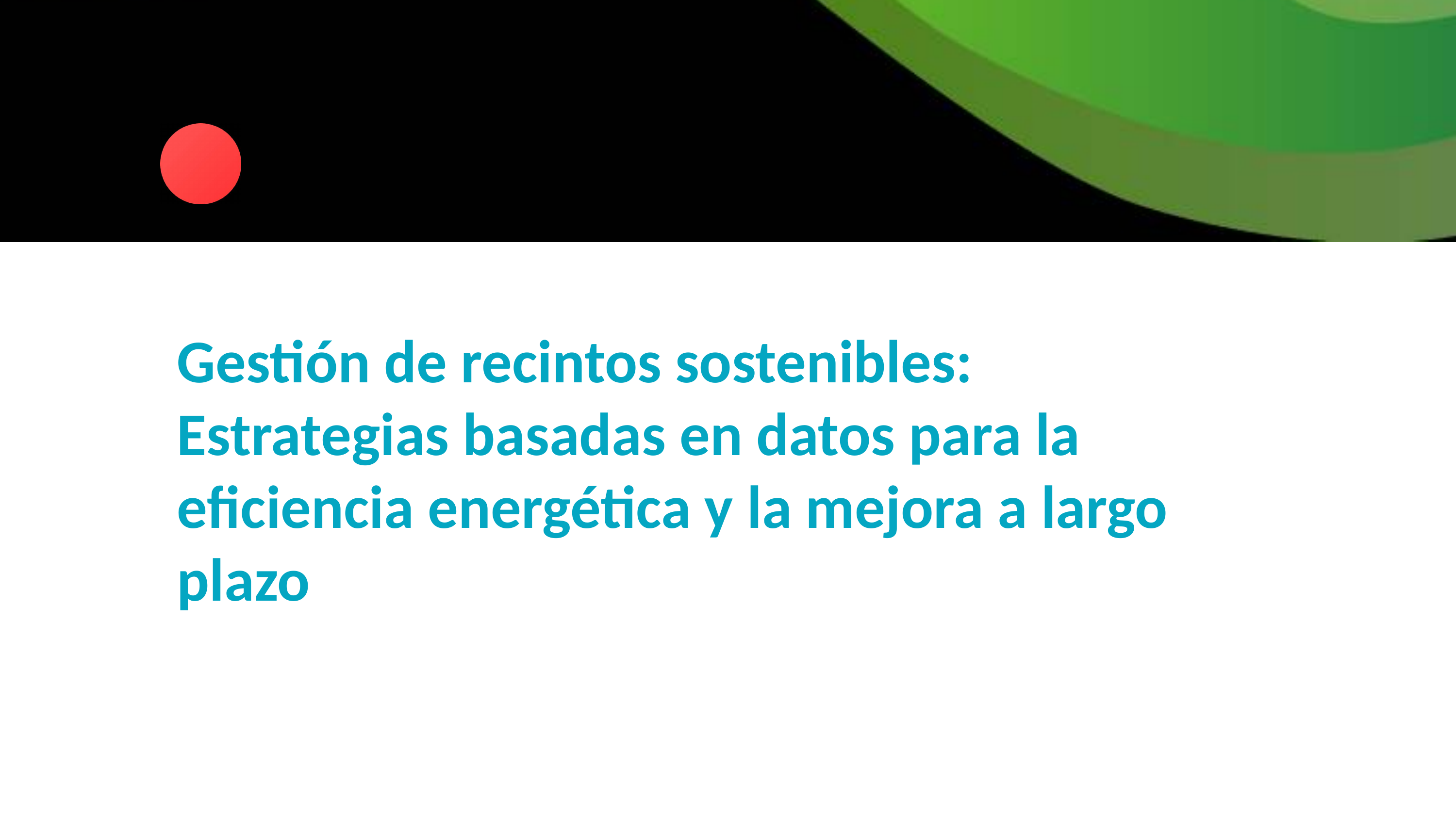

Gestión de recintos sostenibles:
Estrategias basadas en datos para la eficiencia energética y la mejora a largo plazo